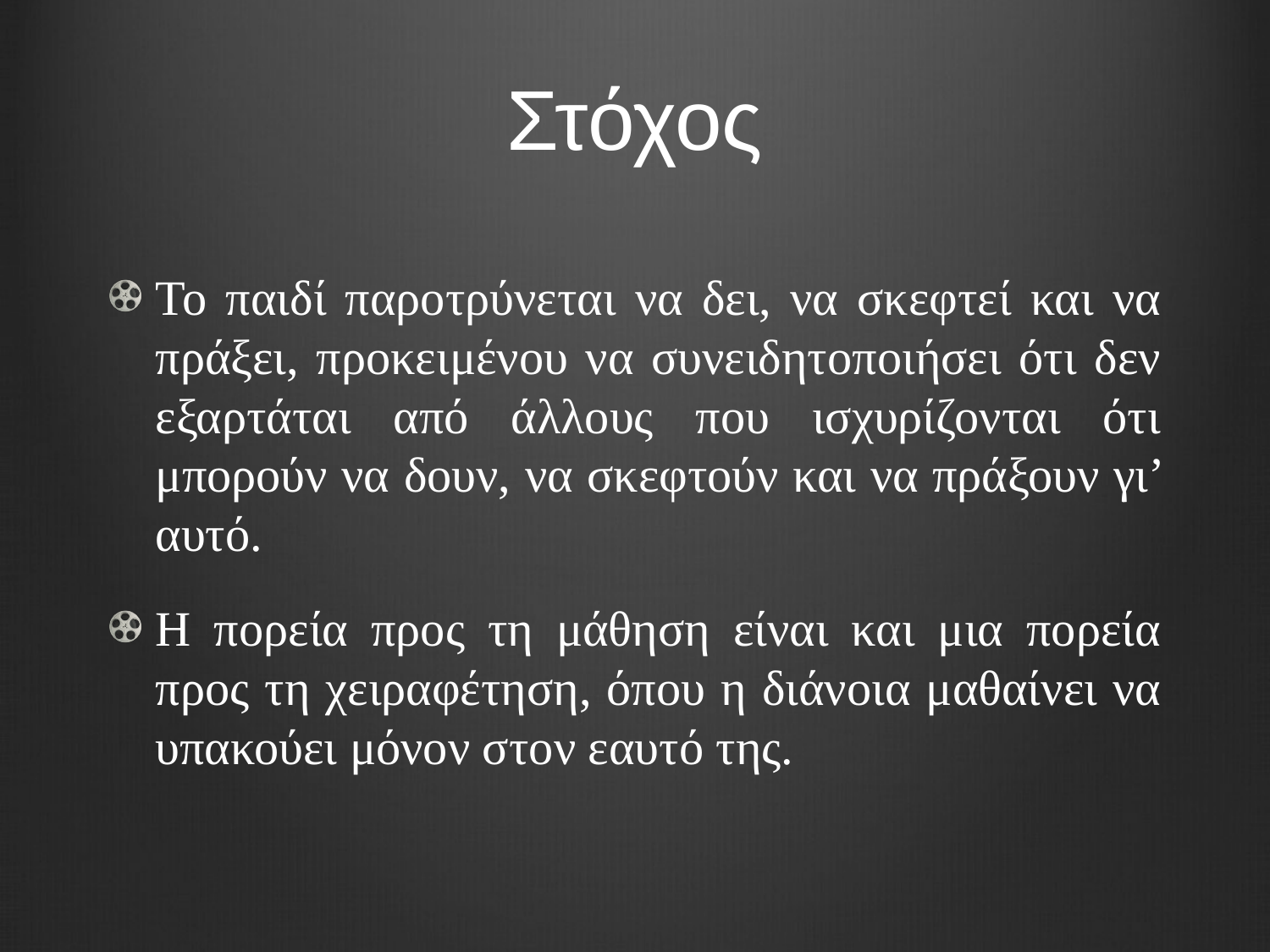

# Στόχος
Το παιδί παροτρύνεται να δει, να σκεφτεί και να πράξει, προκειμένου να συνειδητοποιήσει ότι δεν εξαρτάται από άλλους που ισχυρίζονται ότι μπορούν να δουν, να σκεφτούν και να πράξουν γι’ αυτό.
Η πορεία προς τη μάθηση είναι και μια πορεία προς τη χειραφέτηση, όπου η διάνοια μαθαίνει να υπακούει μόνον στον εαυτό της.